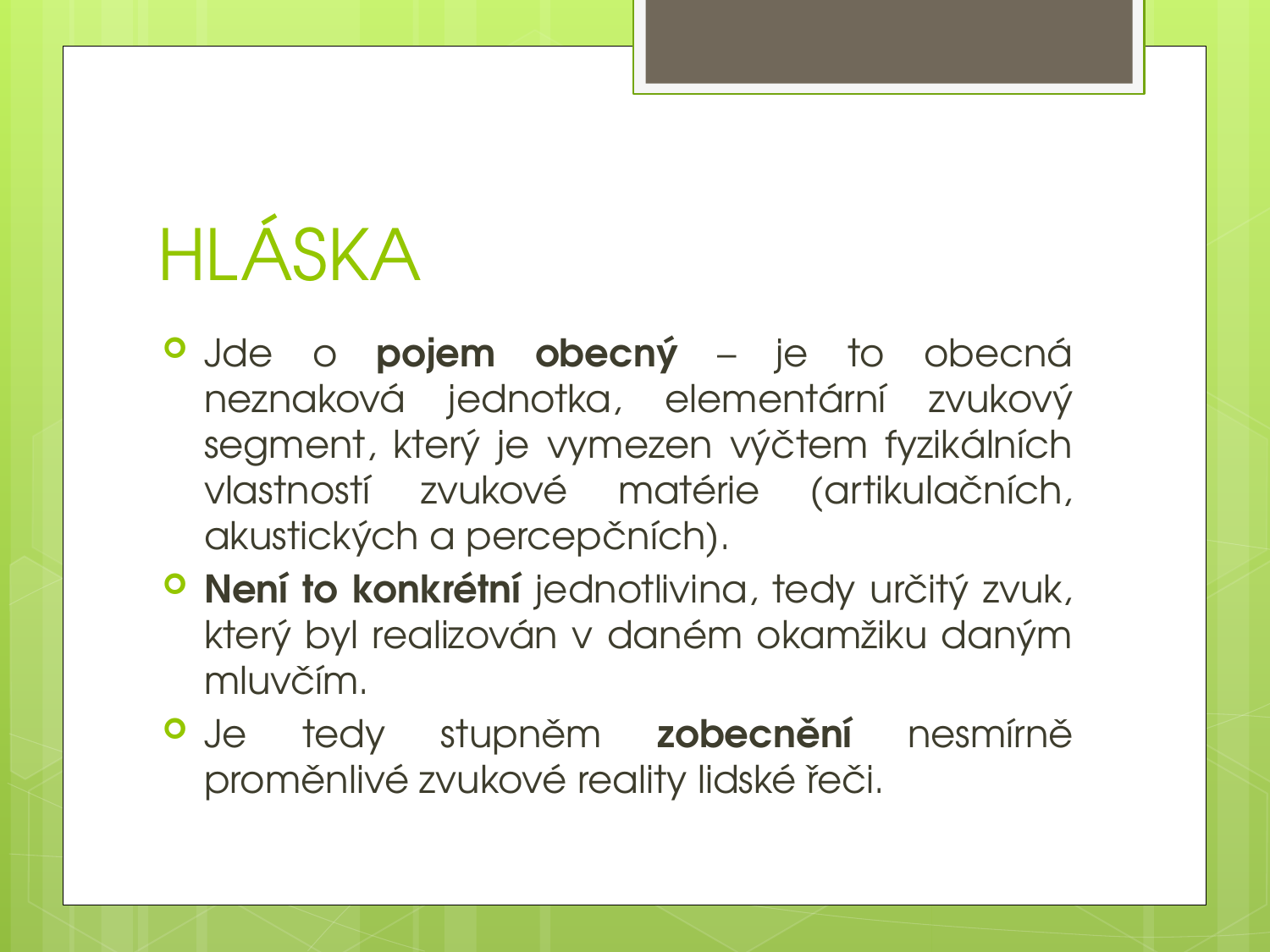

# HLÁSKA
Jde o pojem obecný – je to obecná neznaková jednotka, elementární zvukový segment, který je vymezen výčtem fyzikálních vlastností zvukové matérie (artikulačních, akustických a percepčních).
Není to konkrétní jednotlivina, tedy určitý zvuk, který byl realizován v daném okamžiku daným mluvčím.
Je tedy stupněm zobecnění nesmírně proměnlivé zvukové reality lidské řeči.